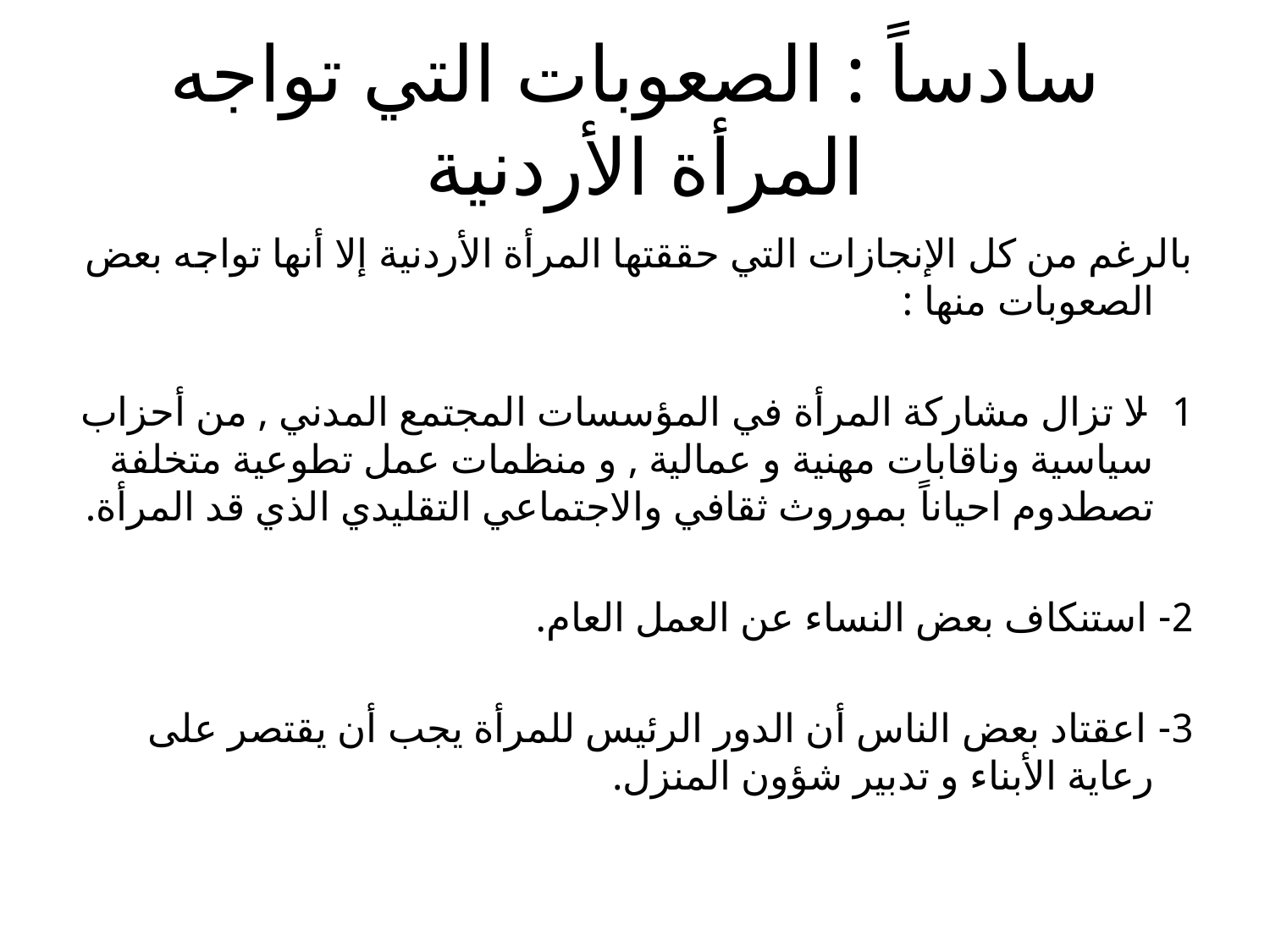

# سادساً : الصعوبات التي تواجه المرأة الأردنية
بالرغم من كل الإنجازات التي حققتها المرأة الأردنية إلا أنها تواجه بعض الصعوبات منها :

1- لا تزال مشاركة المرأة في المؤسسات المجتمع المدني , من أحزاب سياسية وناقابات مهنية و عمالية , و منظمات عمل تطوعية متخلفة تصطدوم احياناً بموروث ثقافي والاجتماعي التقليدي الذي قد المرأة.

2- استنكاف بعض النساء عن العمل العام.

3- اعقتاد بعض الناس أن الدور الرئيس للمرأة يجب أن يقتصر على رعاية الأبناء و تدبير شؤون المنزل.